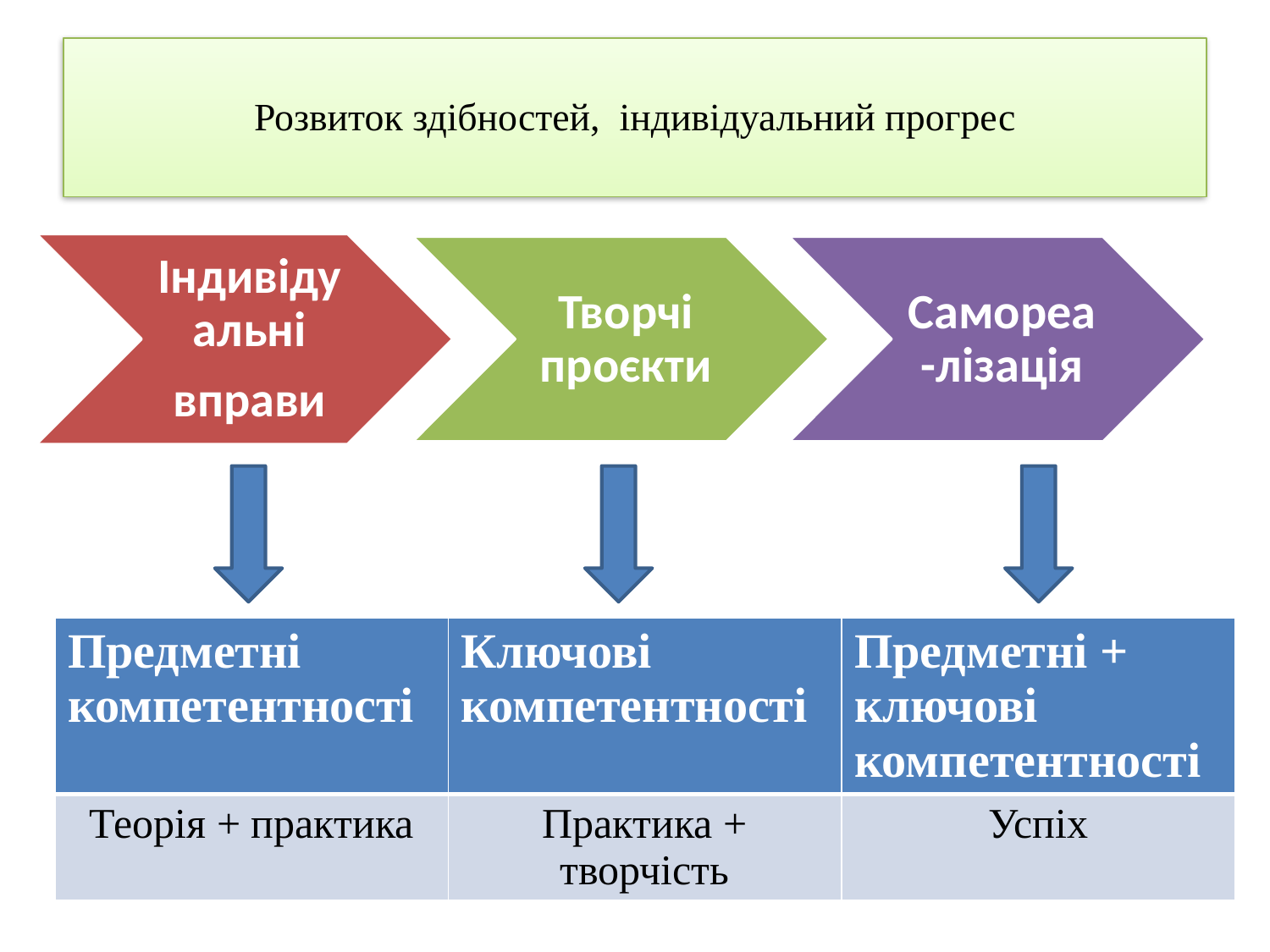

# Розвиток здібностей,  індивідуальний прогрес
Індивідуальні
вправи
Творчі проєкти
Самореа-лізація

| Предметні компетентності | Ключові компетентності | Предметні + ключові компетентності |
| --- | --- | --- |
| Теорія + практика | Практика + творчість | Успіх |